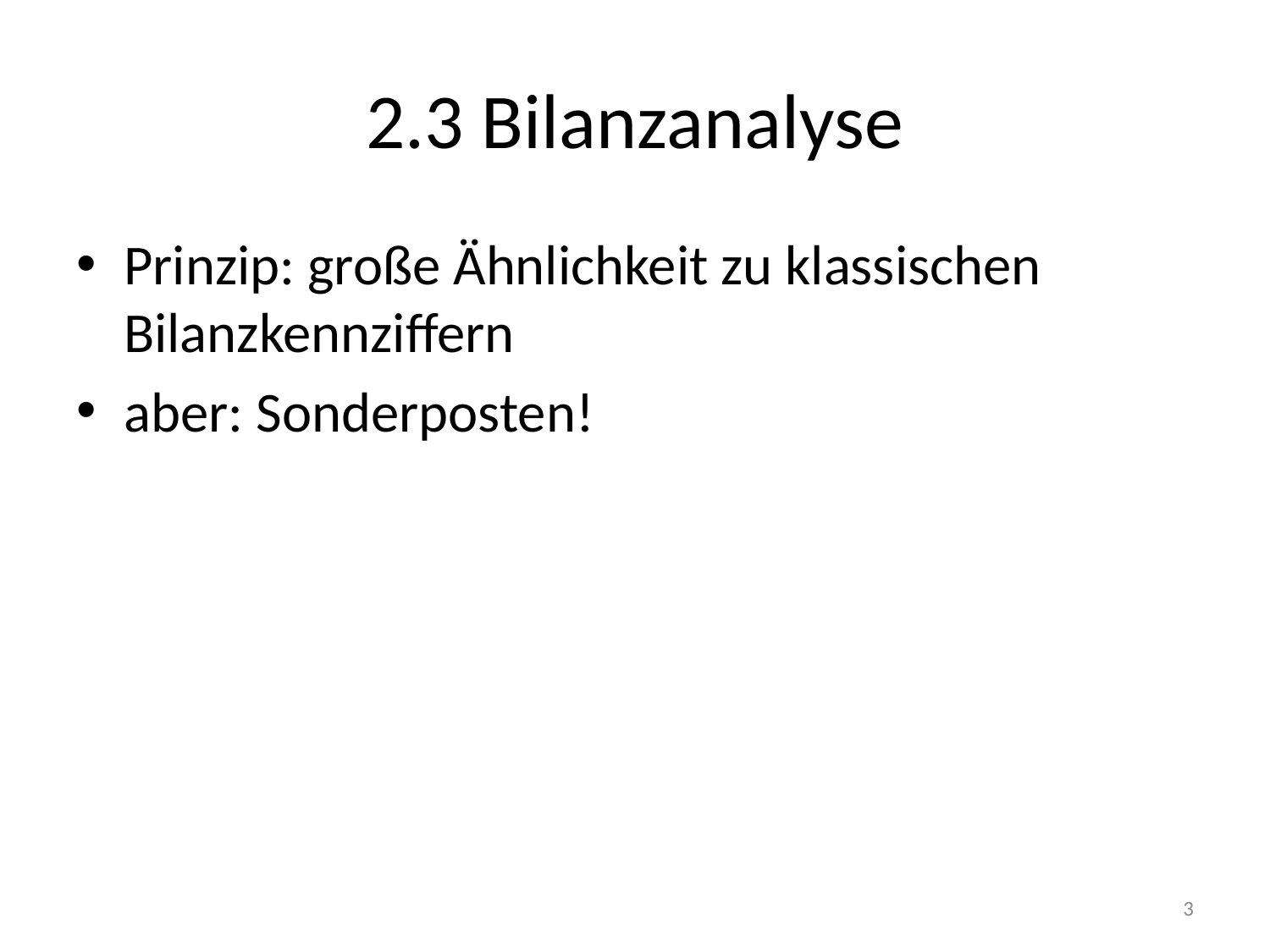

# 2.3 Bilanzanalyse
Prinzip: große Ähnlichkeit zu klassischen Bilanzkennziffern
aber: Sonderposten!
3